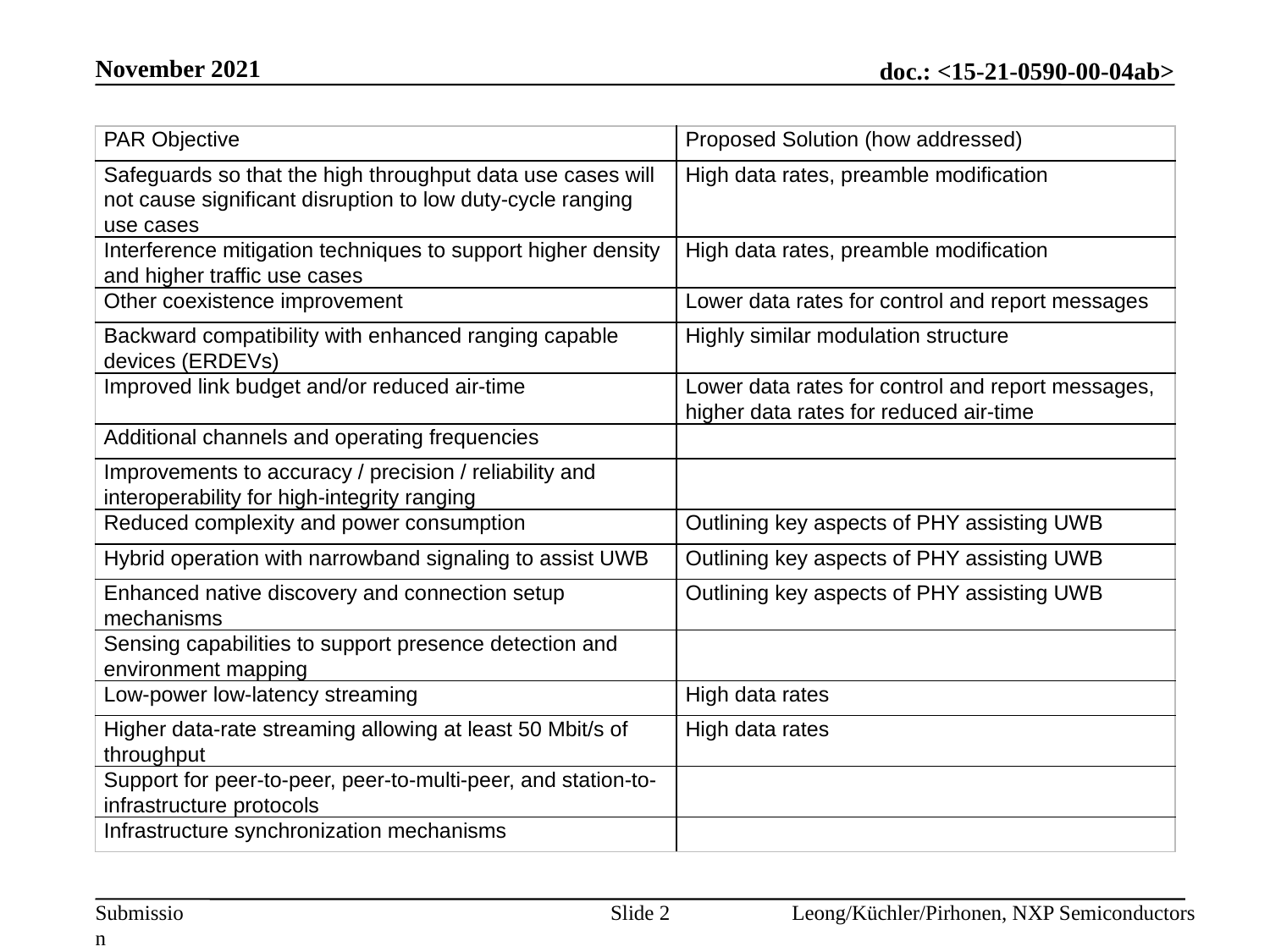

November 2021
| PAR Objective | Proposed Solution (how addressed) |
| --- | --- |
| Safeguards so that the high throughput data use cases will not cause significant disruption to low duty-cycle ranging use cases | High data rates, preamble modification |
| Interference mitigation techniques to support higher density and higher traffic use cases | High data rates, preamble modification |
| Other coexistence improvement | Lower data rates for control and report messages |
| Backward compatibility with enhanced ranging capable devices (ERDEVs) | Highly similar modulation structure |
| Improved link budget and/or reduced air-time | Lower data rates for control and report messages, higher data rates for reduced air-time |
| Additional channels and operating frequencies |  |
| Improvements to accuracy / precision / reliability and interoperability for high-integrity ranging |  |
| Reduced complexity and power consumption | Outlining key aspects of PHY assisting UWB |
| Hybrid operation with narrowband signaling to assist UWB | Outlining key aspects of PHY assisting UWB |
| Enhanced native discovery and connection setup mechanisms | Outlining key aspects of PHY assisting UWB |
| Sensing capabilities to support presence detection and environment mapping |  |
| Low-power low-latency streaming | High data rates |
| Higher data-rate streaming allowing at least 50 Mbit/s of throughput | High data rates |
| Support for peer-to-peer, peer-to-multi-peer, and station-to-infrastructure protocols |  |
| Infrastructure synchronization mechanisms |  |
Slide 2
Leong/Küchler/Pirhonen, NXP Semiconductors